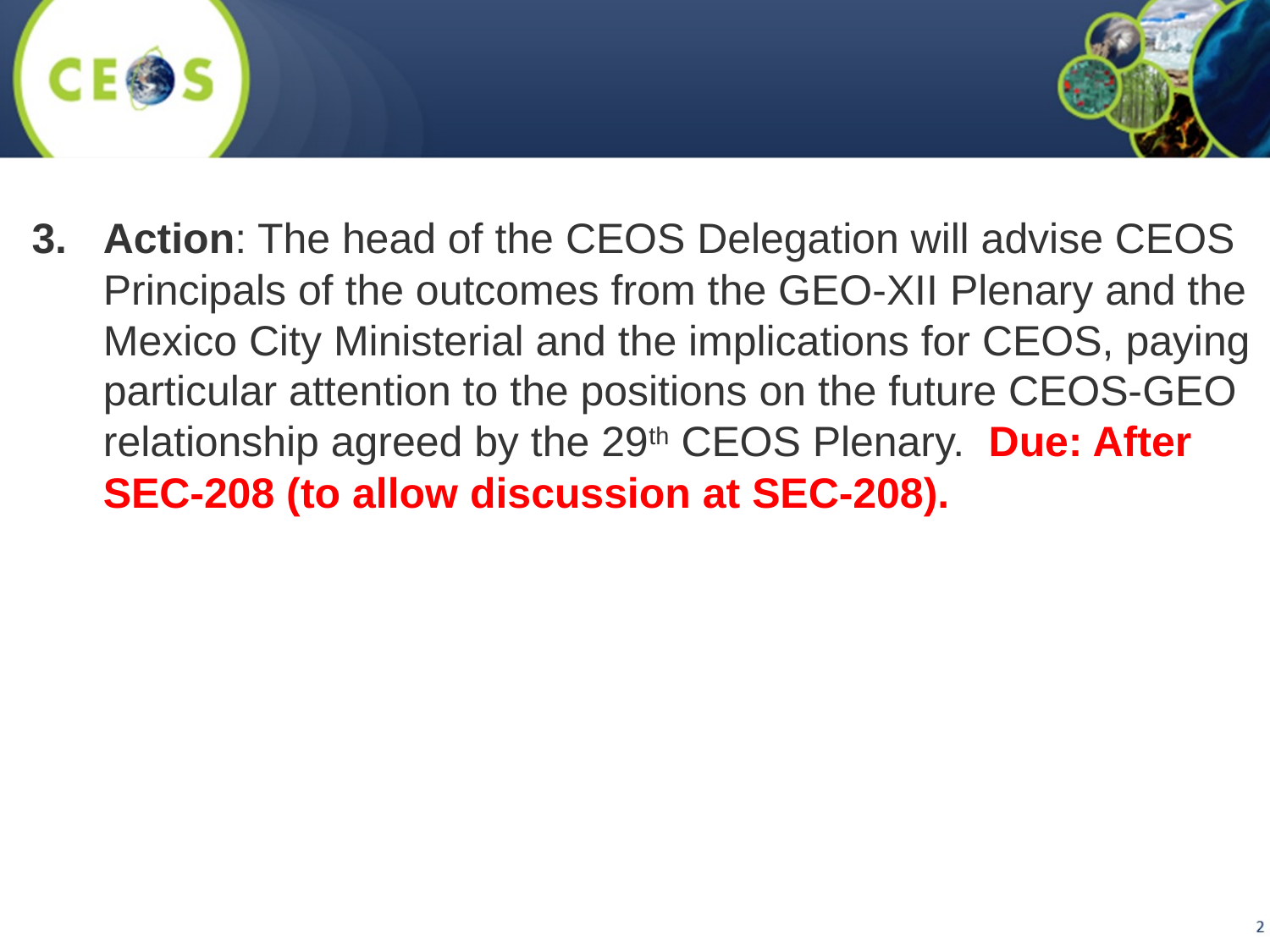

Action: The head of the CEOS Delegation will advise CEOS Principals of the outcomes from the GEO-XII Plenary and the Mexico City Ministerial and the implications for CEOS, paying particular attention to the positions on the future CEOS-GEO relationship agreed by the 29th CEOS Plenary.  Due: After SEC-208 (to allow discussion at SEC-208).